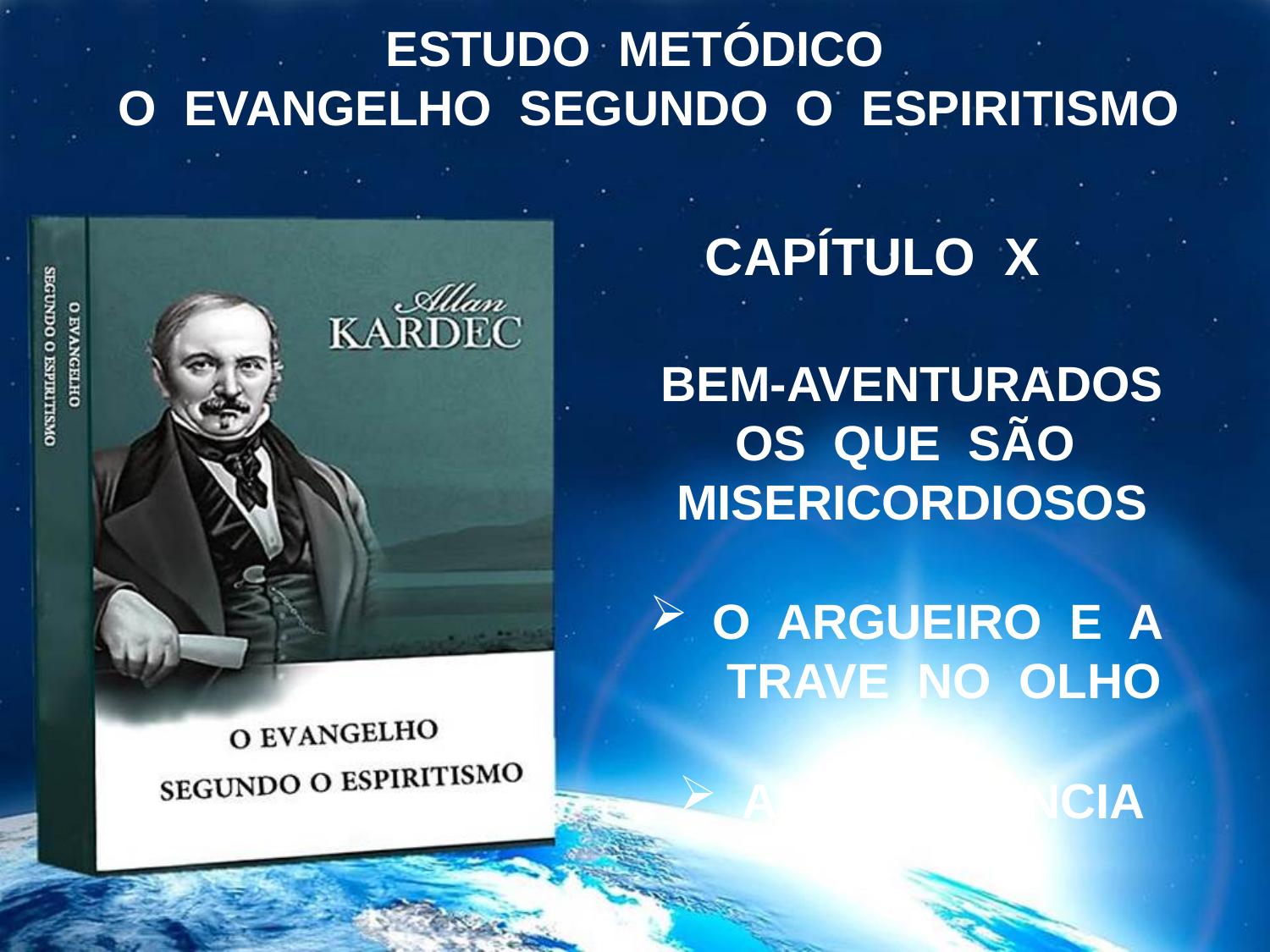

ESTUDO  METÓDICO
  O  EVANGELHO  SEGUNDO  O  ESPIRITISMO
CAPÍTULO  X
BEM-AVENTURADOS
OS  QUE  SÃO  MISERICORDIOSOS
O  ARGUEIRO  E  A  TRAVE  NO  OLHO
A  INDULGÊNCIA